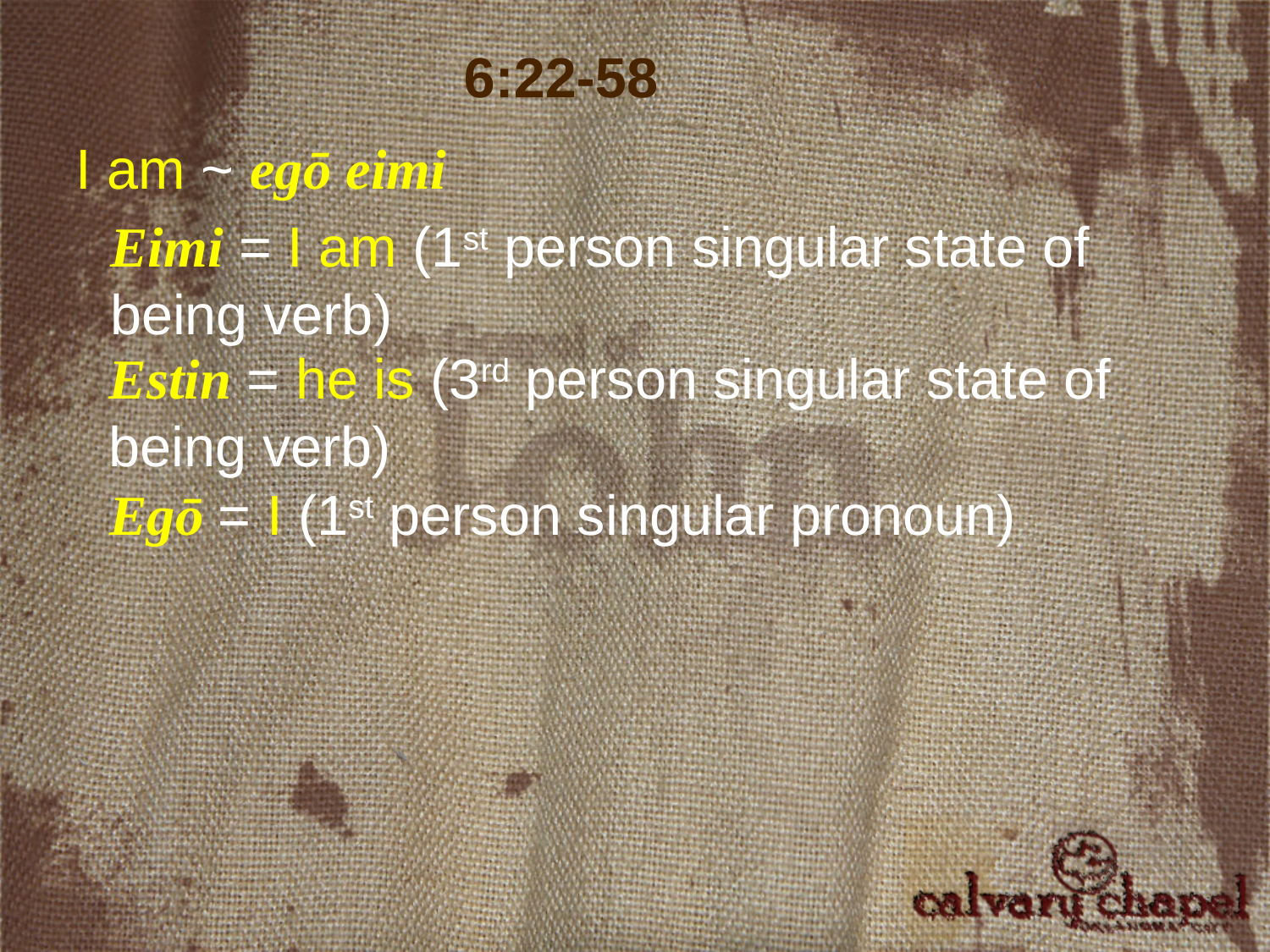

6:22-58
I am ~ egō eimi
Eimi = I am (1st person singular state of being verb)
Estin = he is (3rd person singular state of being verb)
Egō = I (1st person singular pronoun)